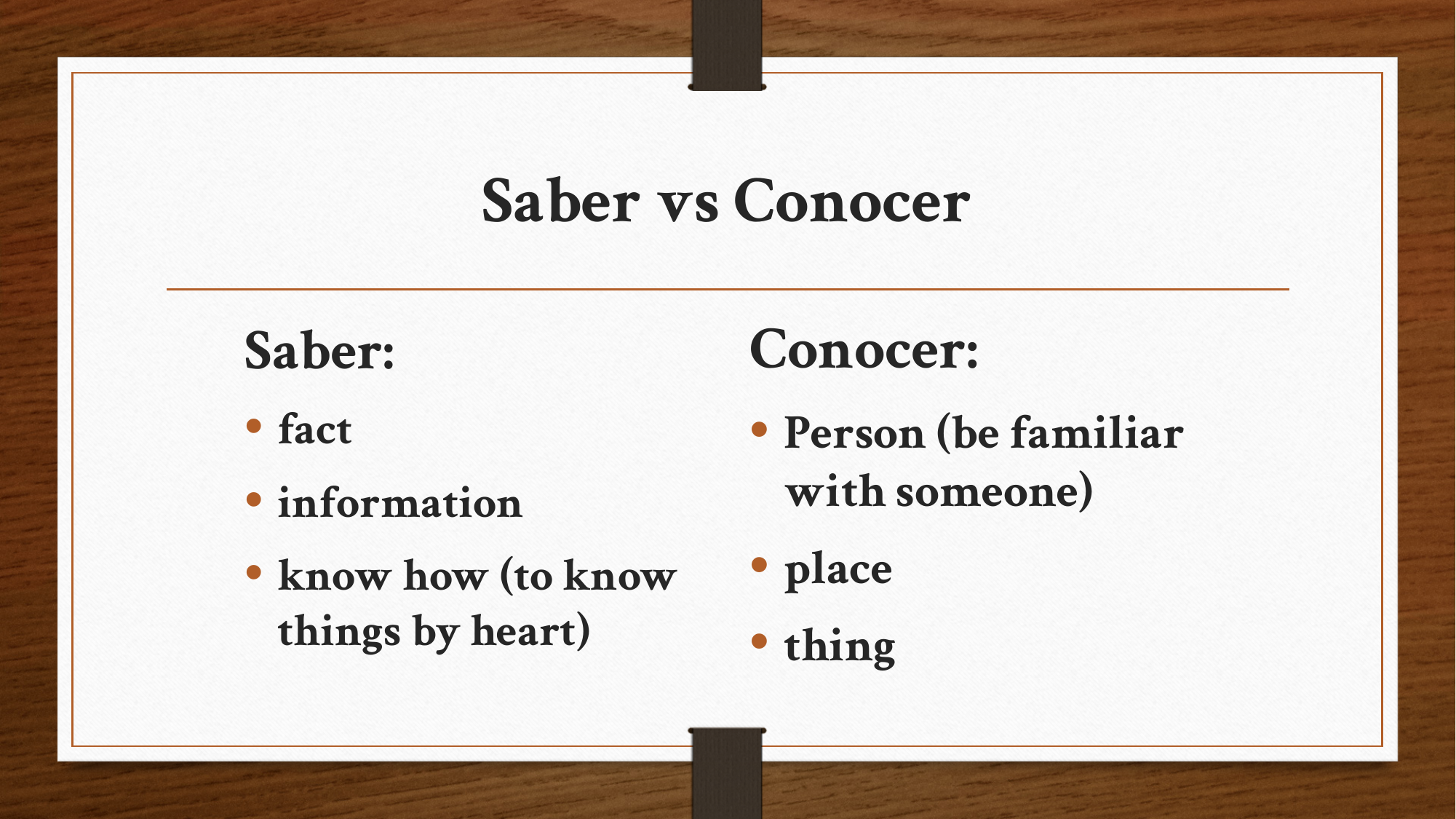

# Saber vs Conocer
Conocer:
Person (be familiar with someone)
place
thing
Saber:
fact
information
know how (to know things by heart)